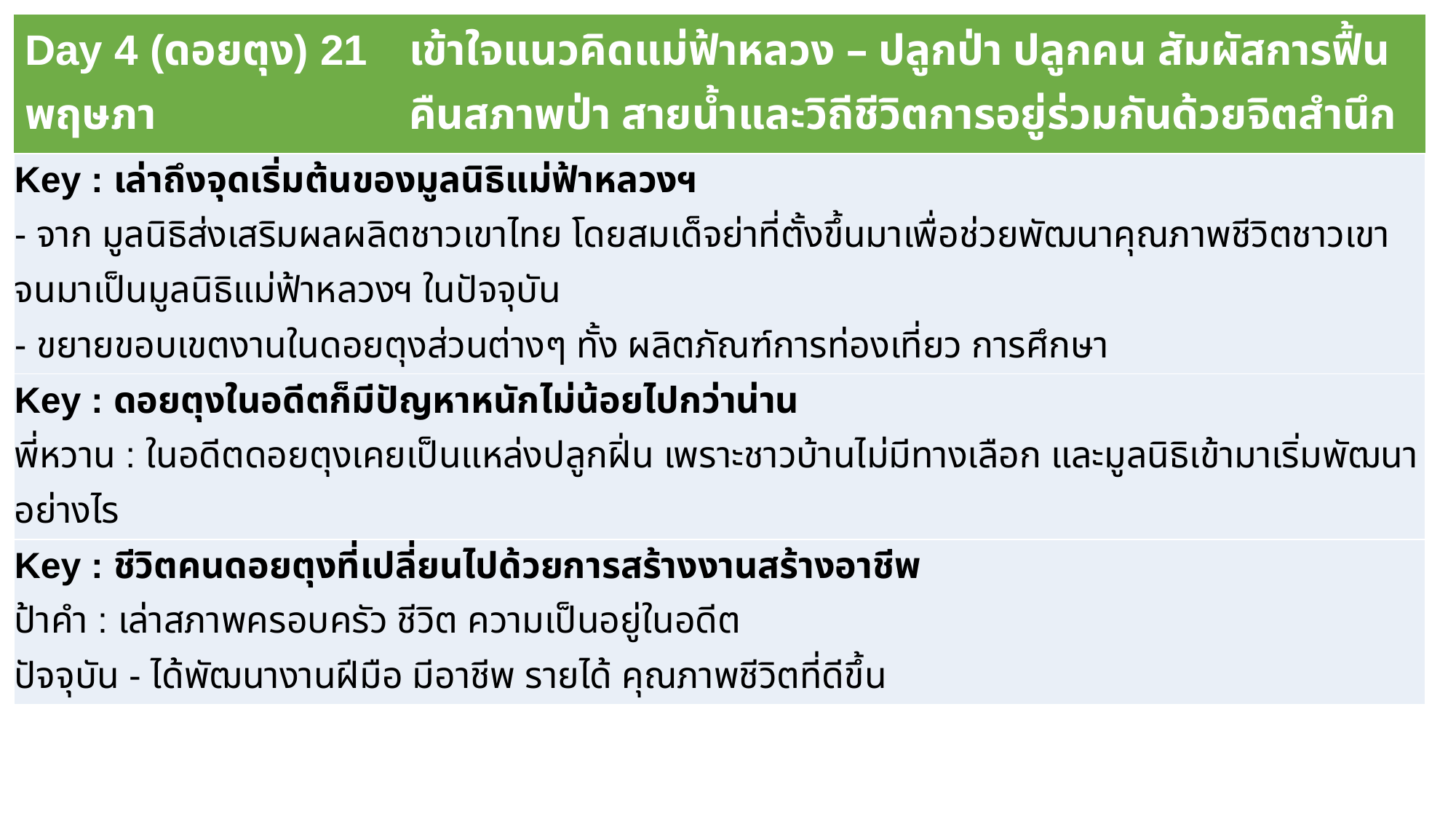

| Day 4 (ดอยตุง) 21 พฤษภา | เข้าใจแนวคิดแม่ฟ้าหลวง – ปลูกป่า ปลูกคน สัมผัสการฟื้นคืนสภาพป่า สายน้ำและวิถีชีวิตการอยู่ร่วมกันด้วยจิตสำนึกว่า “เราดูแลป่า...ป่าดูแลเรา” |
| --- | --- |
| Key : เล่าถึงจุดเริ่มต้นของมูลนิธิแม่ฟ้าหลวงฯ - จาก มูลนิธิส่งเสริมผลผลิตชาวเขาไทย โดยสมเด็จย่าที่ตั้งขึ้นมาเพื่อช่วยพัฒนาคุณภาพชีวิตชาวเขา จนมาเป็นมูลนิธิแม่ฟ้าหลวงฯ ในปัจจุบัน - ขยายขอบเขตงานในดอยตุงส่วนต่างๆ ทั้ง ผลิตภัณฑ์การท่องเที่ยว การศึกษา |
| --- |
| Key : ดอยตุงในอดีตก็มีปัญหาหนักไม่น้อยไปกว่าน่าน พี่หวาน : ในอดีตดอยตุงเคยเป็นแหล่งปลูกฝิ่น เพราะชาวบ้านไม่มีทางเลือก และมูลนิธิเข้ามาเริ่มพัฒนาอย่างไร |
| Key : ชีวิตคนดอยตุงที่เปลี่ยนไปด้วยการสร้างงานสร้างอาชีพ ป้าคำ : เล่าสภาพครอบครัว ชีวิต ความเป็นอยู่ในอดีต ปัจจุบัน - ได้พัฒนางานฝีมือ มีอาชีพ รายได้ คุณภาพชีวิตที่ดีขึ้น |